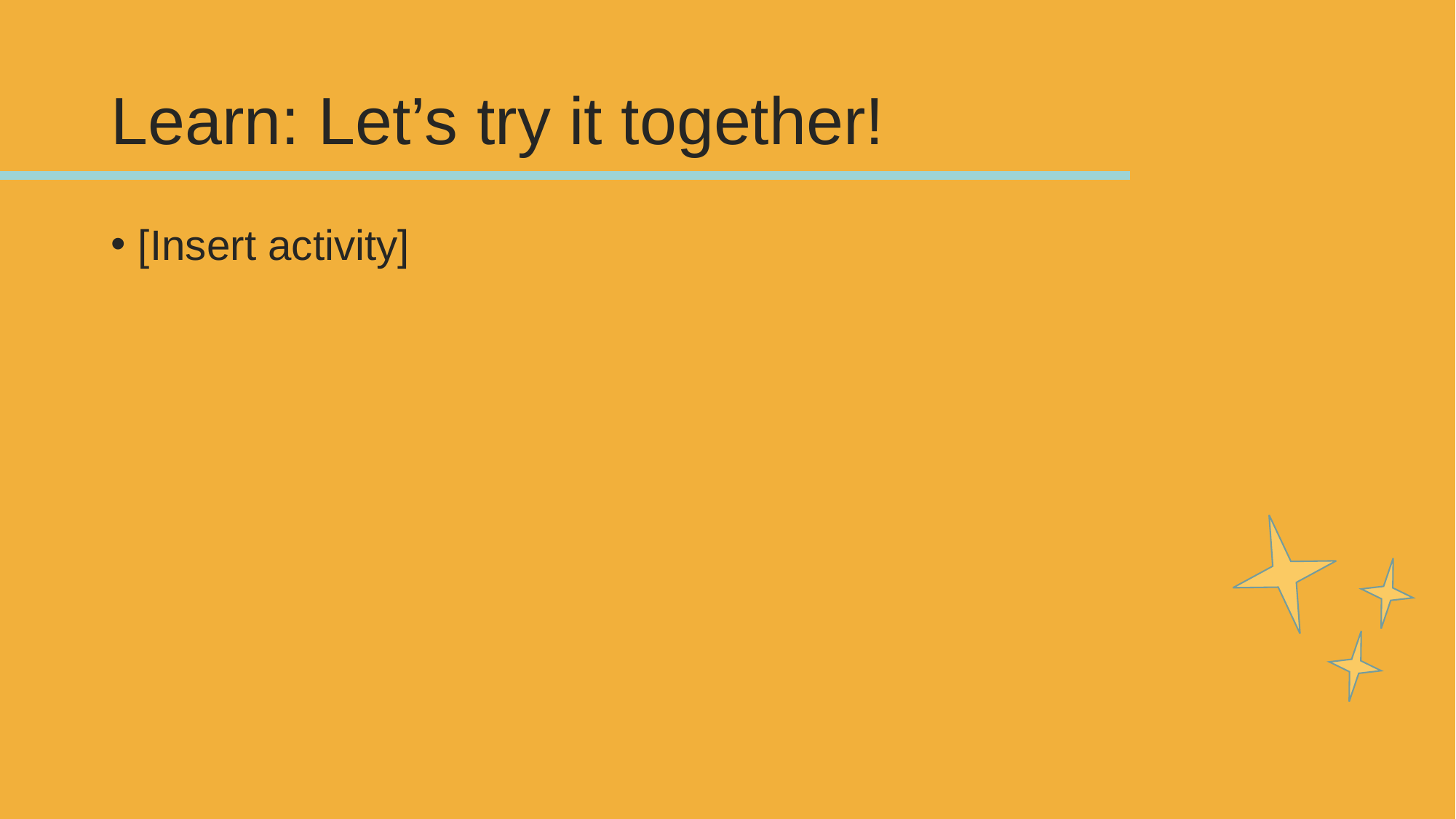

# Learn: Let’s try it together!
[Insert activity]